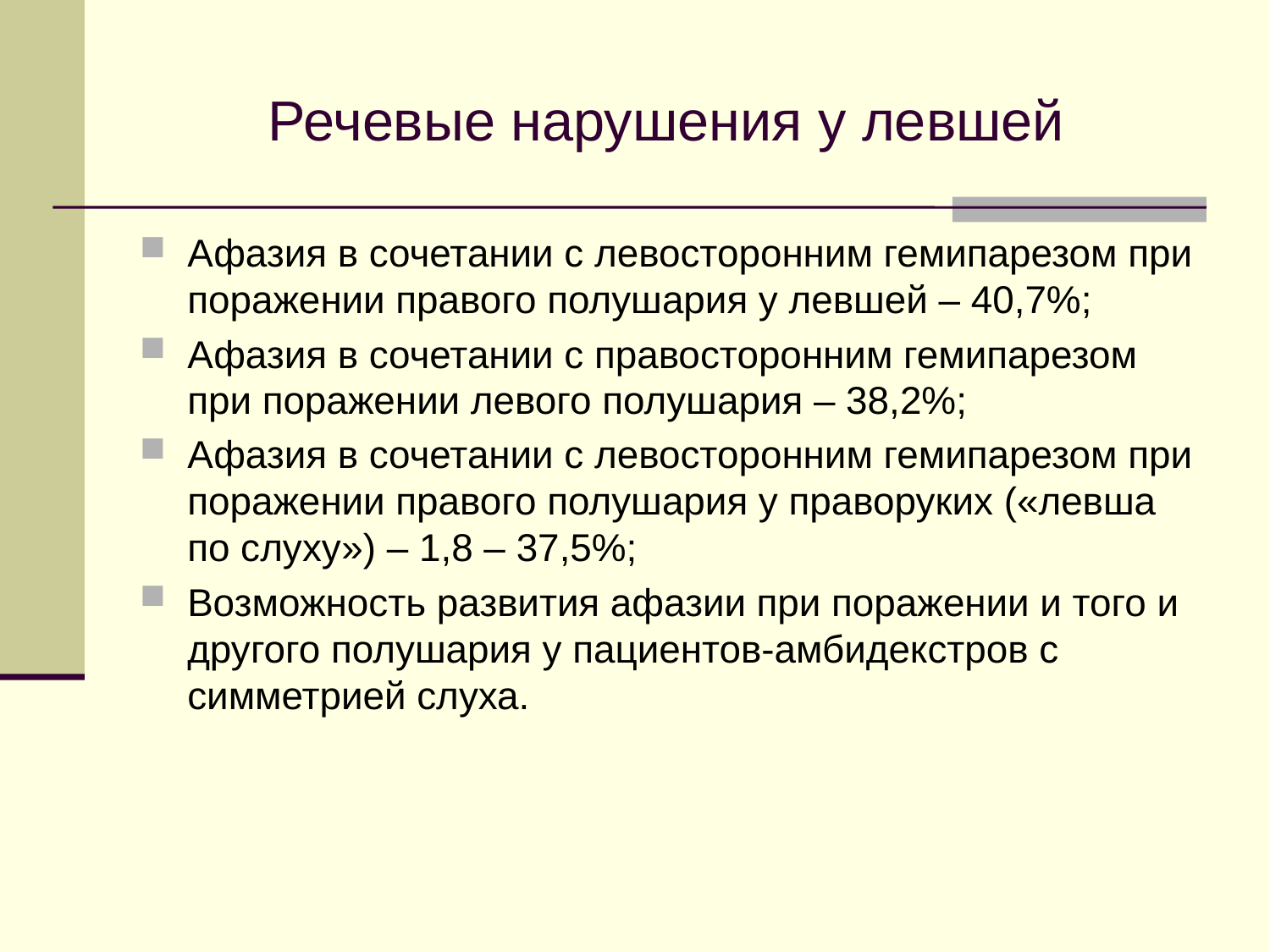

# Речевые нарушения у левшей
Афазия в сочетании с левосторонним гемипарезом при поражении правого полушария у левшей – 40,7%;
Афазия в сочетании с правосторонним гемипарезом при поражении левого полушария – 38,2%;
Афазия в сочетании с левосторонним гемипарезом при поражении правого полушария у праворуких («левша по слуху») – 1,8 – 37,5%;
Возможность развития афазии при поражении и того и другого полушария у пациентов-амбидекстров с симметрией слуха.